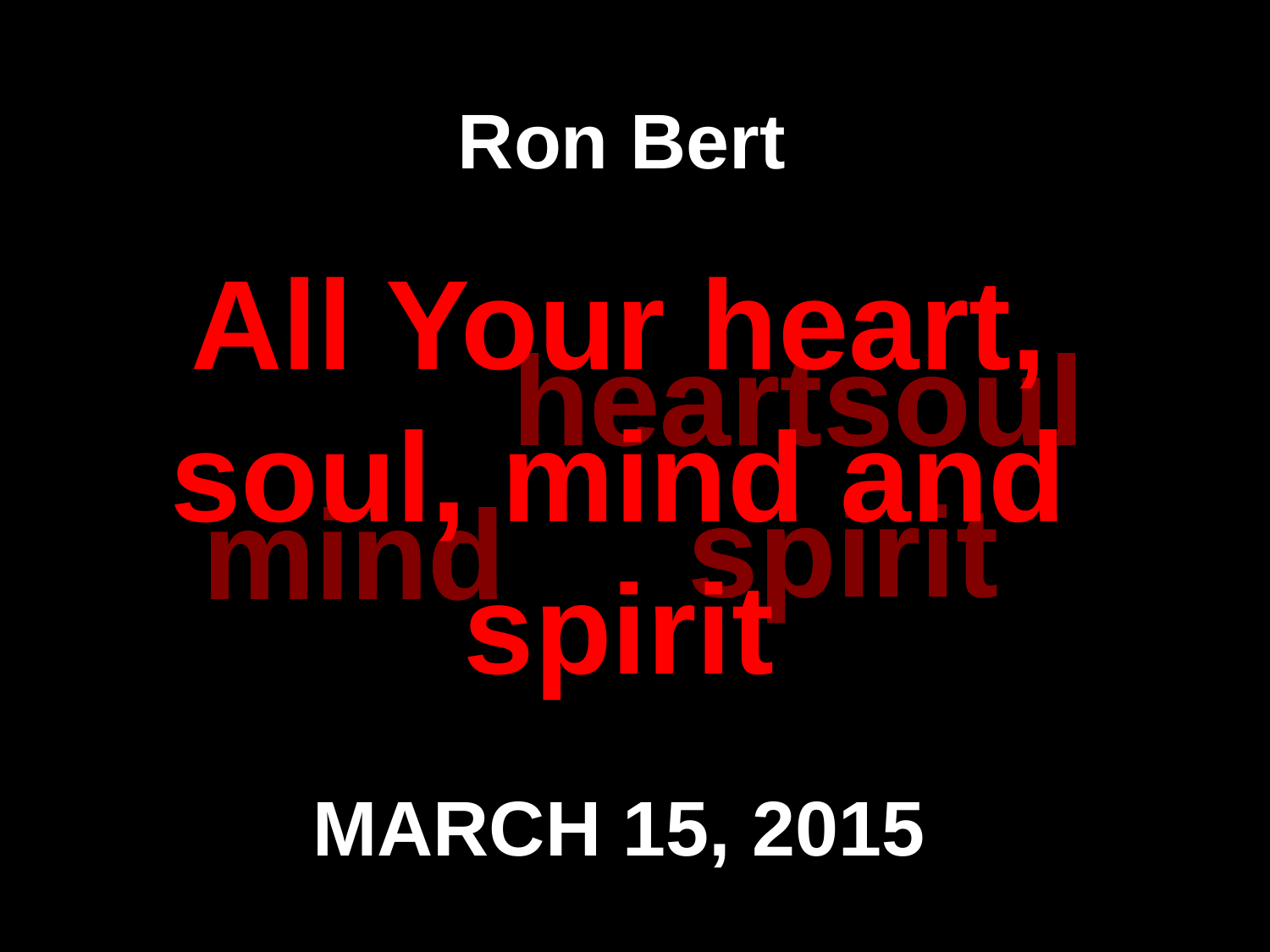

Ron Bert
# All Your heart, soul, mind and spirit
  heart
  heart
  heart
  soul
  soul
  soul
  spirit
  spirit
  spirit
  mind
  mind
  mind
MARCH 15, 2015